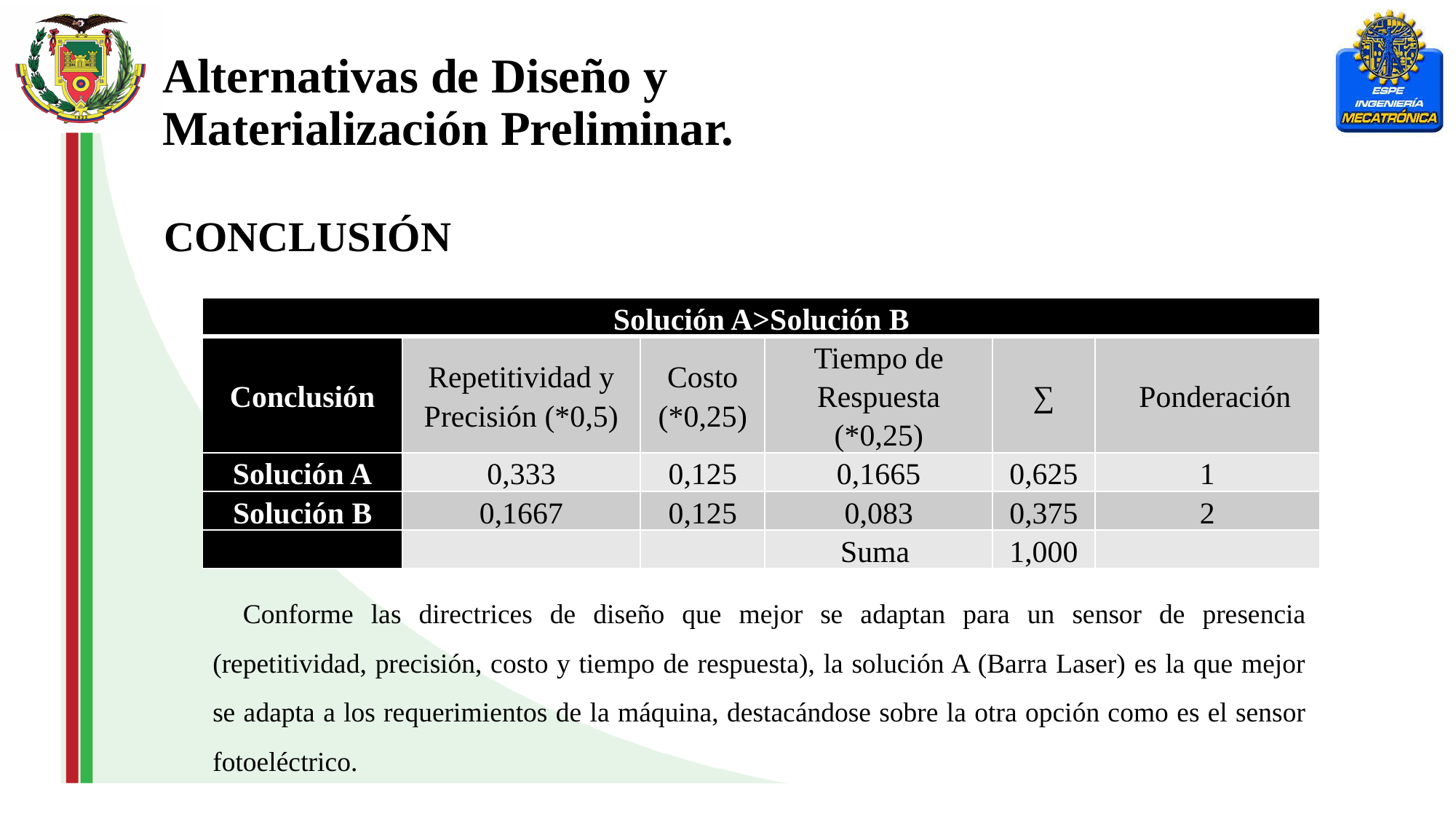

Alternativas de Diseño y Materialización Preliminar.
CONCLUSIÓN
| Solución A>Solución B |  |  |  |  |  |
| --- | --- | --- | --- | --- | --- |
| Conclusión | Repetitividad y Precisión (\*0,5) | Costo (\*0,25) | Tiempo de Respuesta (\*0,25) | ∑ | Ponderación |
| Solución A | 0,333 | 0,125 | 0,1665 | 0,625 | 1 |
| Solución B | 0,1667 | 0,125 | 0,083 | 0,375 | 2 |
|  |  |  | Suma | 1,000 |  |
Conforme las directrices de diseño que mejor se adaptan para un sensor de presencia (repetitividad, precisión, costo y tiempo de respuesta), la solución A (Barra Laser) es la que mejor se adapta a los requerimientos de la máquina, destacándose sobre la otra opción como es el sensor fotoeléctrico.